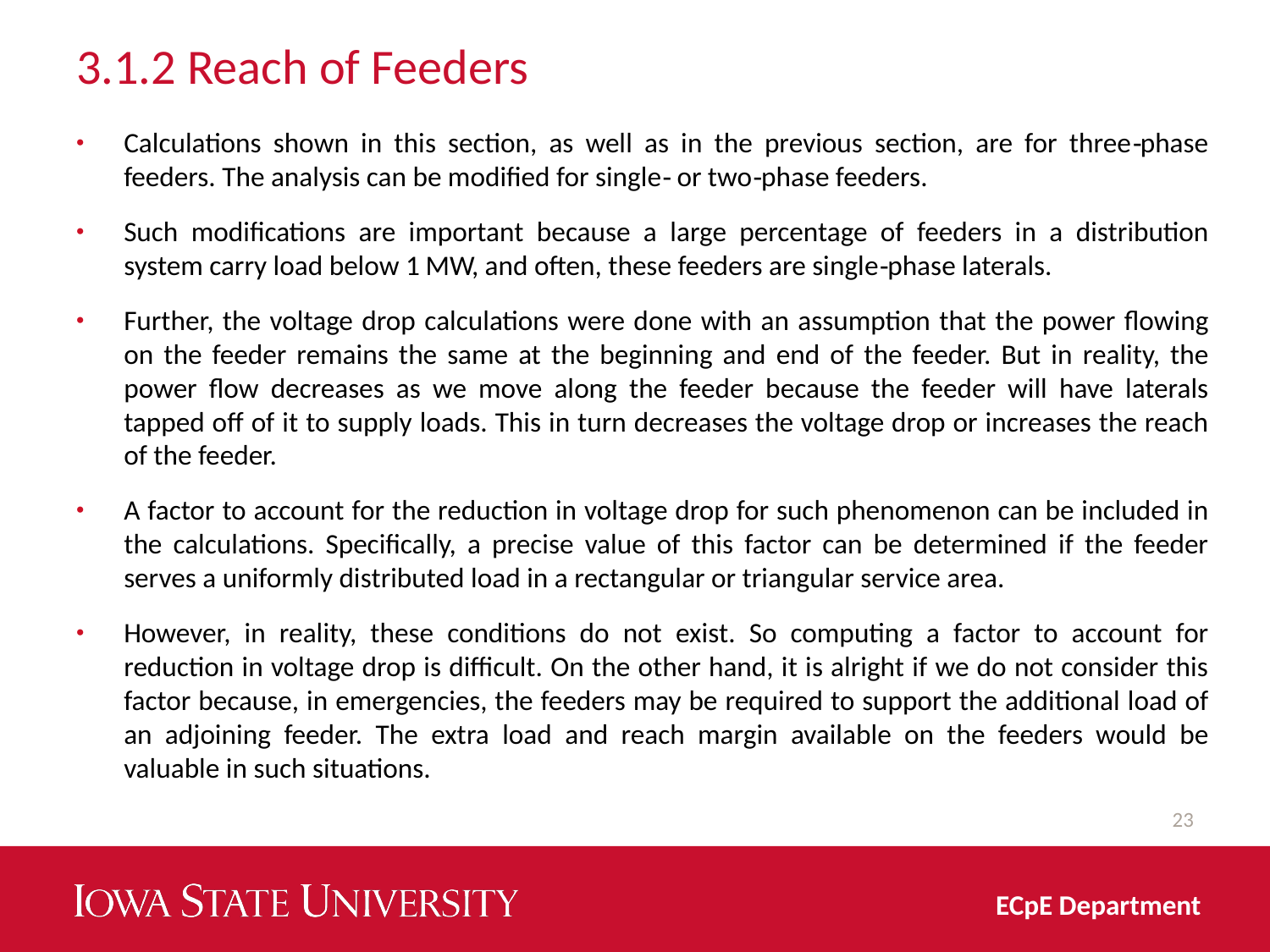

# 3.1.2 Reach of Feeders
Calculations shown in this section, as well as in the previous section, are for three‐phase feeders. The analysis can be modified for single‐ or two‐phase feeders.
Such modifications are important because a large percentage of feeders in a distribution system carry load below 1 MW, and often, these feeders are single‐phase laterals.
Further, the voltage drop calculations were done with an assumption that the power flowing on the feeder remains the same at the beginning and end of the feeder. But in reality, the power flow decreases as we move along the feeder because the feeder will have laterals tapped off of it to supply loads. This in turn decreases the voltage drop or increases the reach of the feeder.
A factor to account for the reduction in voltage drop for such phenomenon can be included in the calculations. Specifically, a precise value of this factor can be determined if the feeder serves a uniformly distributed load in a rectangular or triangular service area.
However, in reality, these conditions do not exist. So computing a factor to account for reduction in voltage drop is difficult. On the other hand, it is alright if we do not consider this factor because, in emergencies, the feeders may be required to support the additional load of an adjoining feeder. The extra load and reach margin available on the feeders would be valuable in such situations.

23
ECpE Department